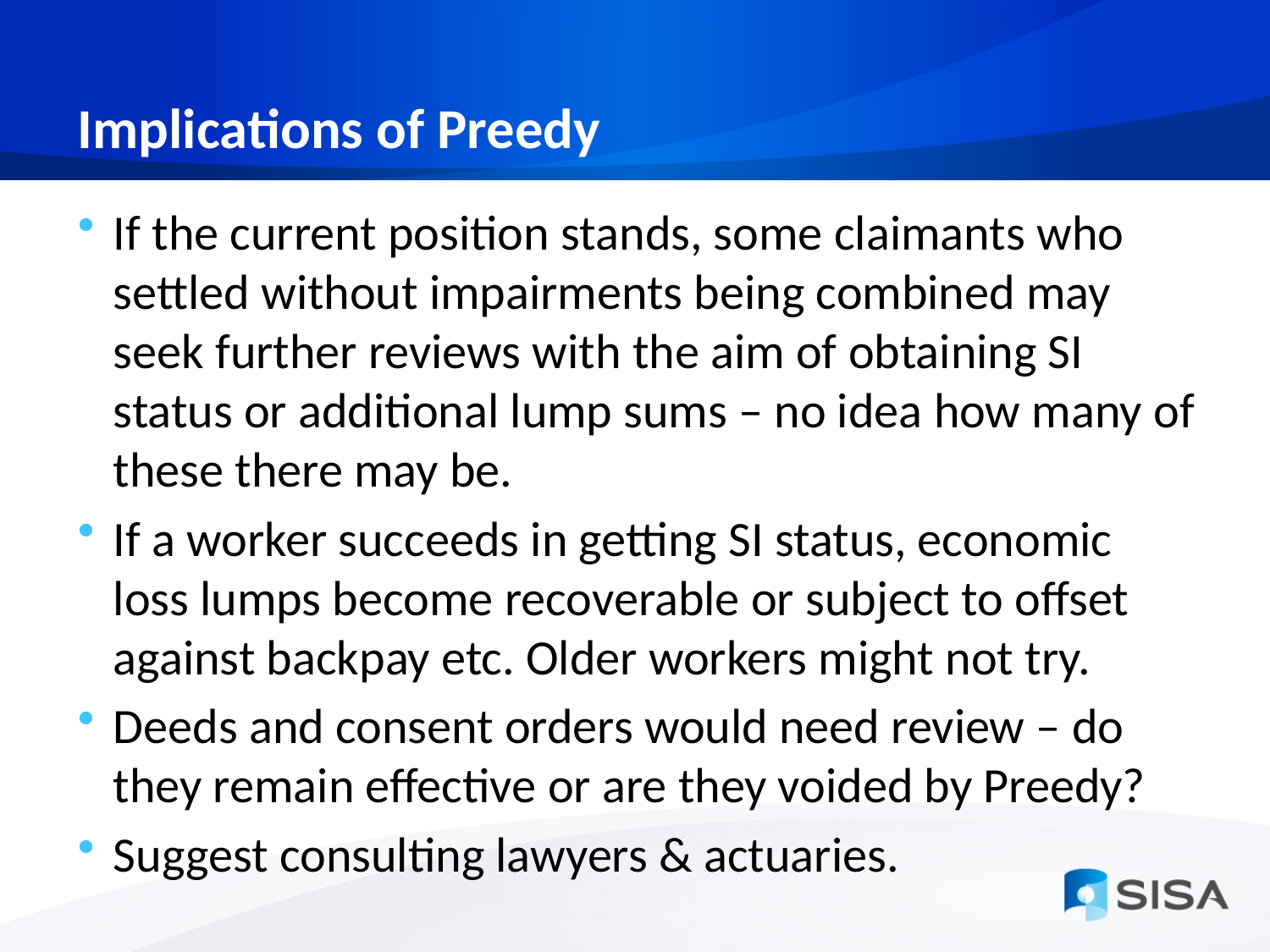

# Implications of Preedy
If the current position stands, some claimants who settled without impairments being combined may seek further reviews with the aim of obtaining SI status or additional lump sums – no idea how many of these there may be.
If a worker succeeds in getting SI status, economic loss lumps become recoverable or subject to offset against backpay etc. Older workers might not try.
Deeds and consent orders would need review – do they remain effective or are they voided by Preedy?
Suggest consulting lawyers & actuaries.